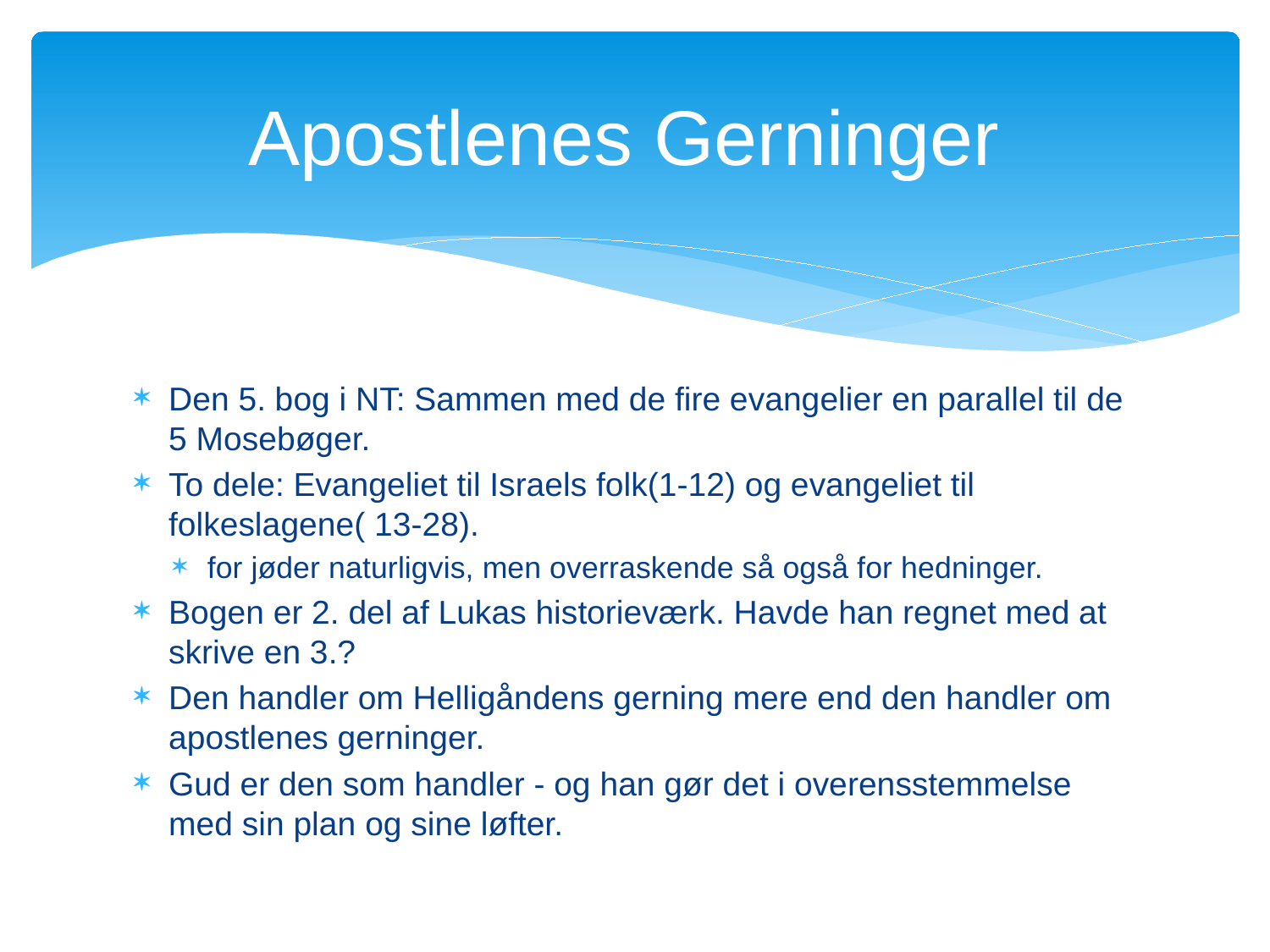

# Apostlenes Gerninger
Den 5. bog i NT: Sammen med de fire evangelier en parallel til de 5 Mosebøger.
To dele: Evangeliet til Israels folk(1-12) og evangeliet til folkeslagene( 13-28).
for jøder naturligvis, men overraskende så også for hedninger.
Bogen er 2. del af Lukas historieværk. Havde han regnet med at skrive en 3.?
Den handler om Helligåndens gerning mere end den handler om apostlenes gerninger.
Gud er den som handler - og han gør det i overensstemmelse med sin plan og sine løfter.